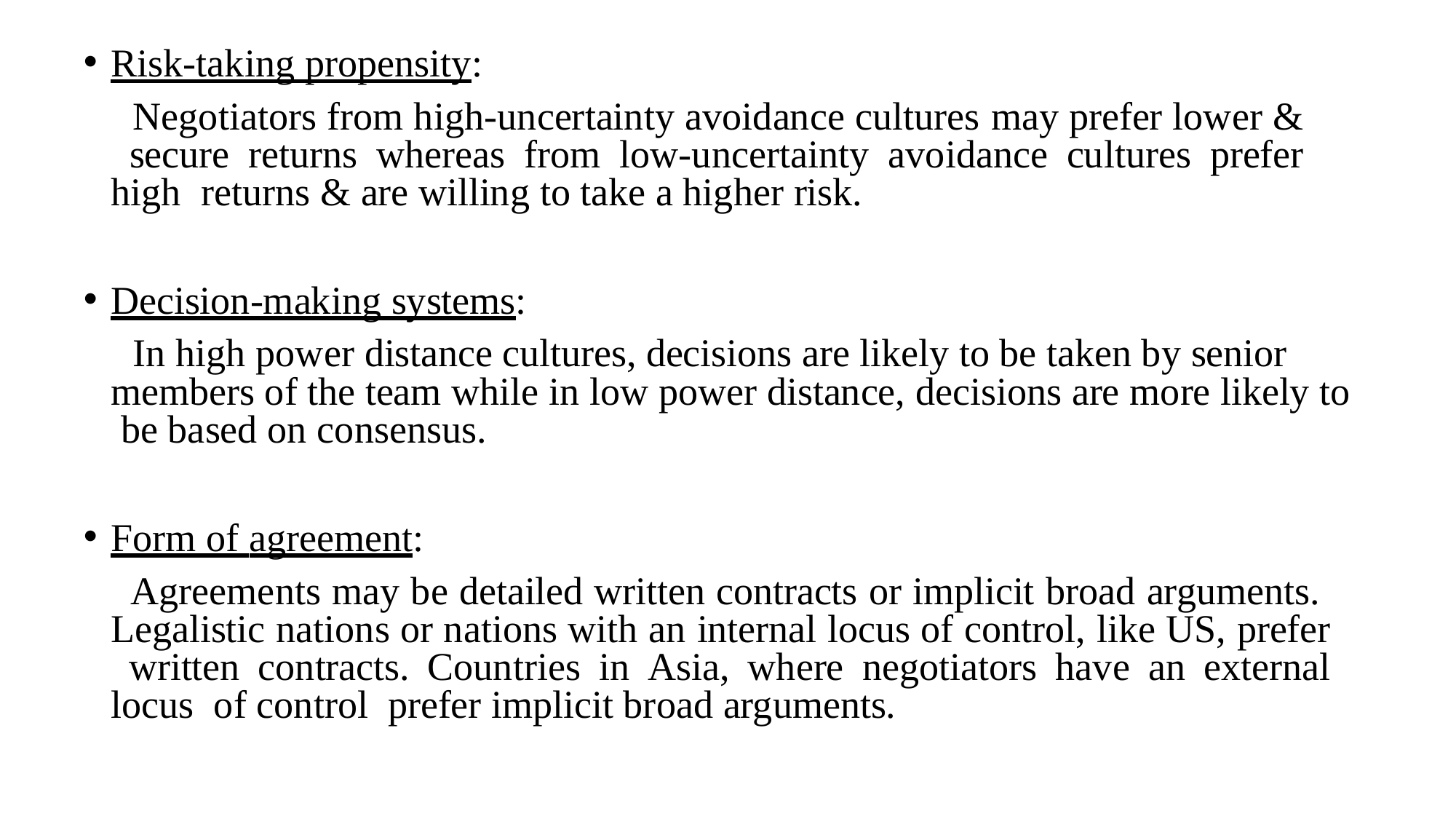

Risk-taking propensity:
Negotiators from high-uncertainty avoidance cultures may prefer lower &  secure returns whereas from low-uncertainty avoidance cultures prefer high  returns & are willing to take a higher risk.

Decision-making systems:
In high power distance cultures, decisions are likely to be taken by senior  members of the team while in low power distance, decisions are more likely to  be based on consensus.

Form of agreement:
Agreements may be detailed written contracts or implicit broad arguments.  Legalistic nations or nations with an internal locus of control, like US, prefer  written contracts. Countries in Asia, where negotiators have an external locus  of control prefer implicit broad arguments.